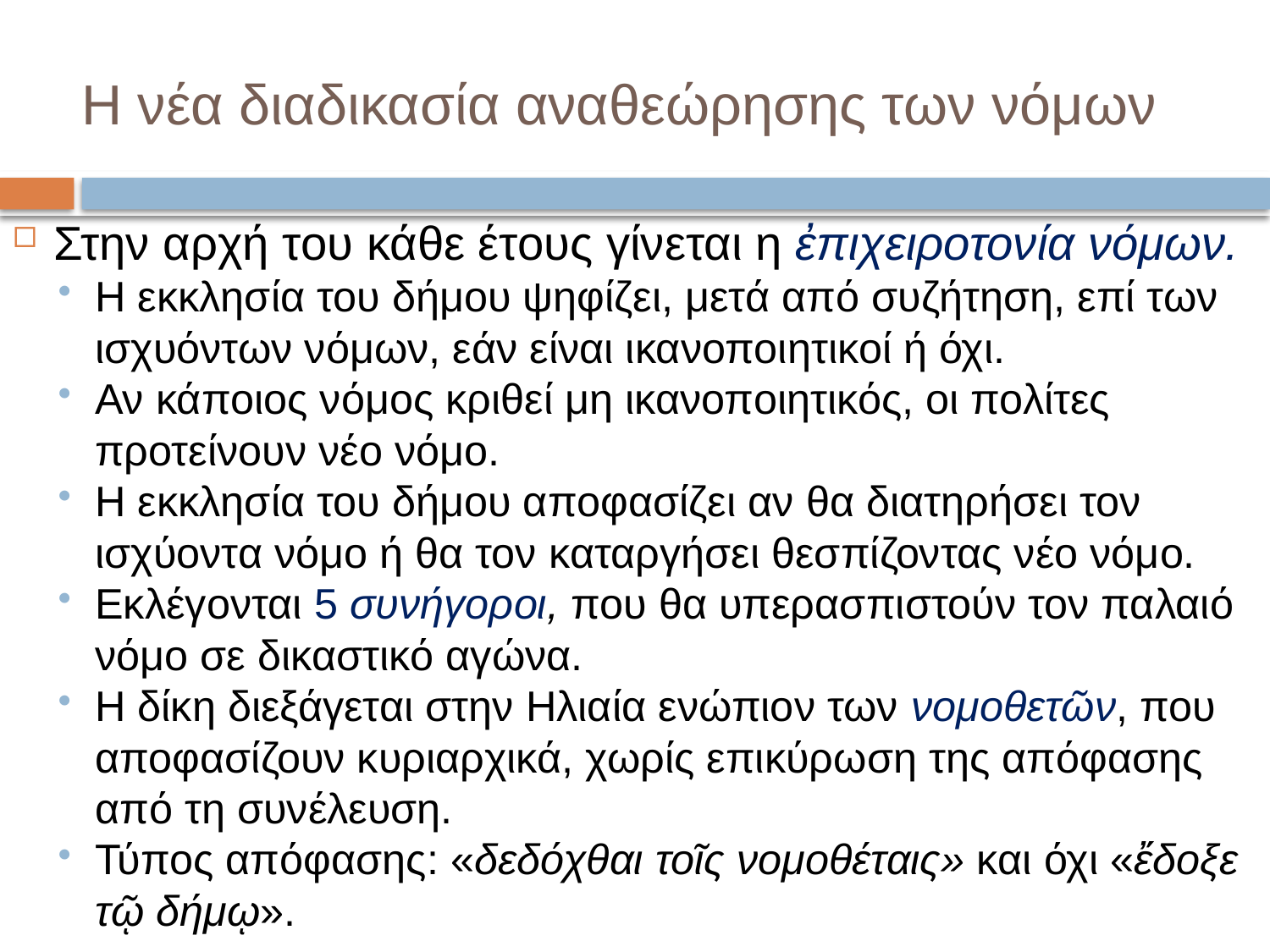

# Η νέα διαδικασία αναθεώρησης των νόμων
Στην αρχή του κάθε έτους γίνεται η ἐπιχειροτονία νόμων.
Η εκκλησία του δήμου ψηφίζει, μετά από συζήτηση, επί των ισχυόντων νόμων, εάν είναι ικανοποιητικοί ή όχι.
Αν κάποιος νόμος κριθεί μη ικανοποιητικός, οι πολίτες προτείνουν νέο νόμο.
Η εκκλησία του δήμου αποφασίζει αν θα διατηρήσει τον ισχύοντα νόμο ή θα τον καταργήσει θεσπίζοντας νέο νόμο.
Εκλέγονται 5 συνήγοροι, που θα υπερασπιστούν τον παλαιό νόμο σε δικαστικό αγώνα.
Η δίκη διεξάγεται στην Ηλιαία ενώπιον των νομοθετῶν, που αποφασίζουν κυριαρχικά, χωρίς επικύρωση της απόφασης από τη συνέλευση.
Τύπος απόφασης: «δεδόχθαι τοῖς νομοθέταις» και όχι «ἔδοξε τῷ δήμῳ».